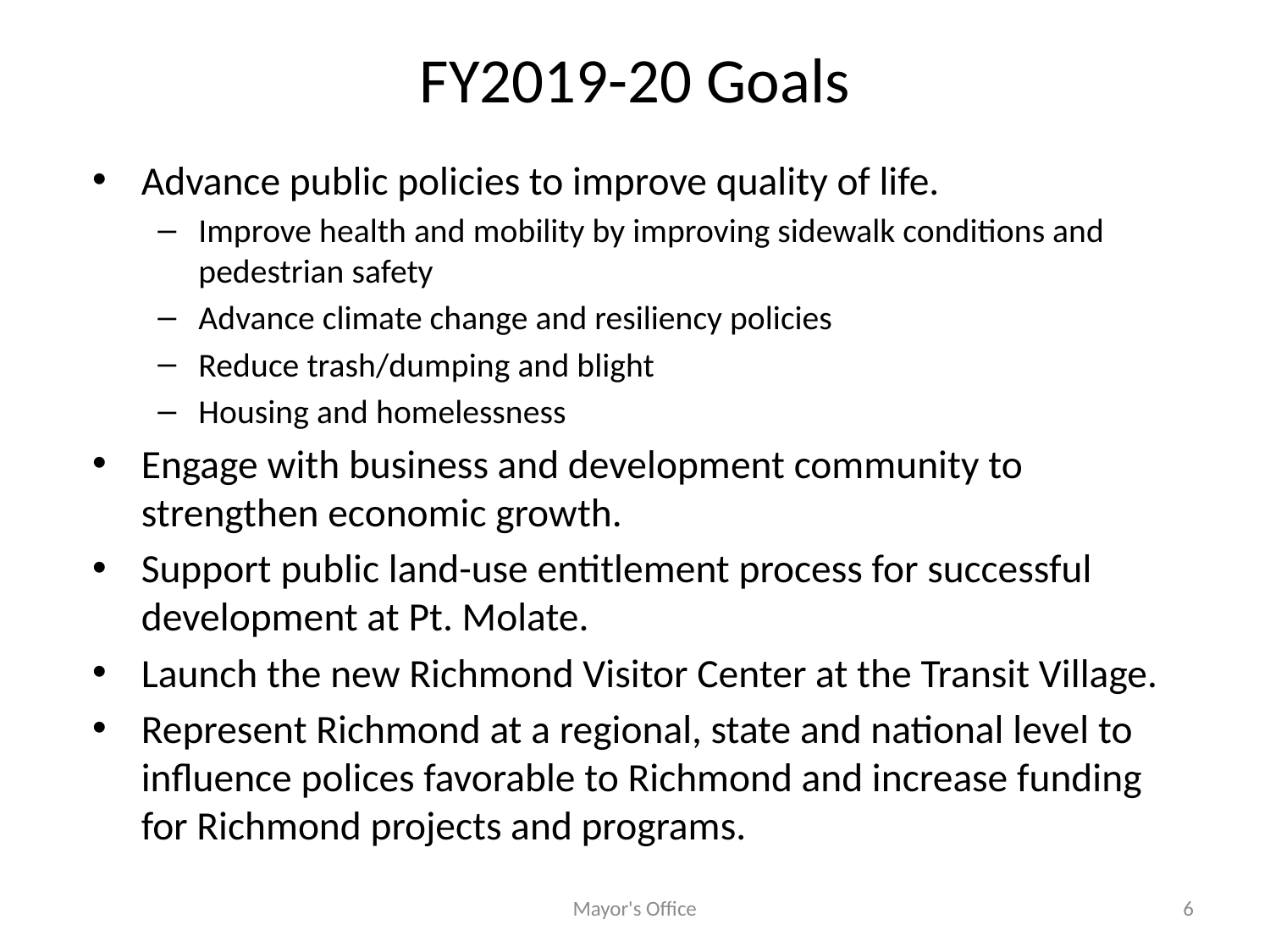

# FY2019-20 Goals
Advance public policies to improve quality of life.
Improve health and mobility by improving sidewalk conditions and pedestrian safety
Advance climate change and resiliency policies
Reduce trash/dumping and blight
Housing and homelessness
Engage with business and development community to strengthen economic growth.
Support public land-use entitlement process for successful development at Pt. Molate.
Launch the new Richmond Visitor Center at the Transit Village.
Represent Richmond at a regional, state and national level to influence polices favorable to Richmond and increase funding for Richmond projects and programs.
Mayor's Office
6